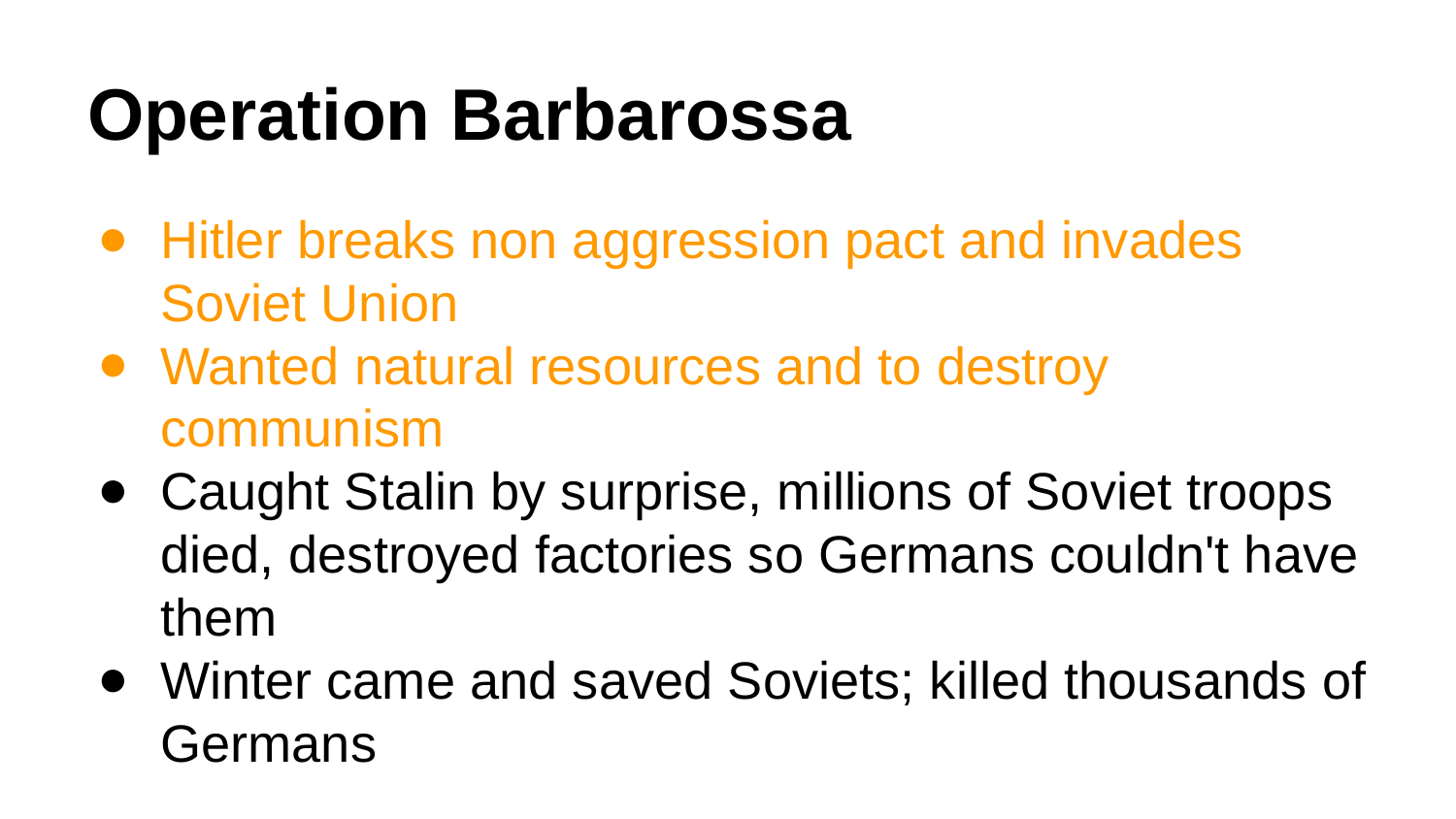

# Operation Barbarossa
Hitler breaks non aggression pact and invades Soviet Union
Wanted natural resources and to destroy communism
Caught Stalin by surprise, millions of Soviet troops died, destroyed factories so Germans couldn't have them
Winter came and saved Soviets; killed thousands of Germans